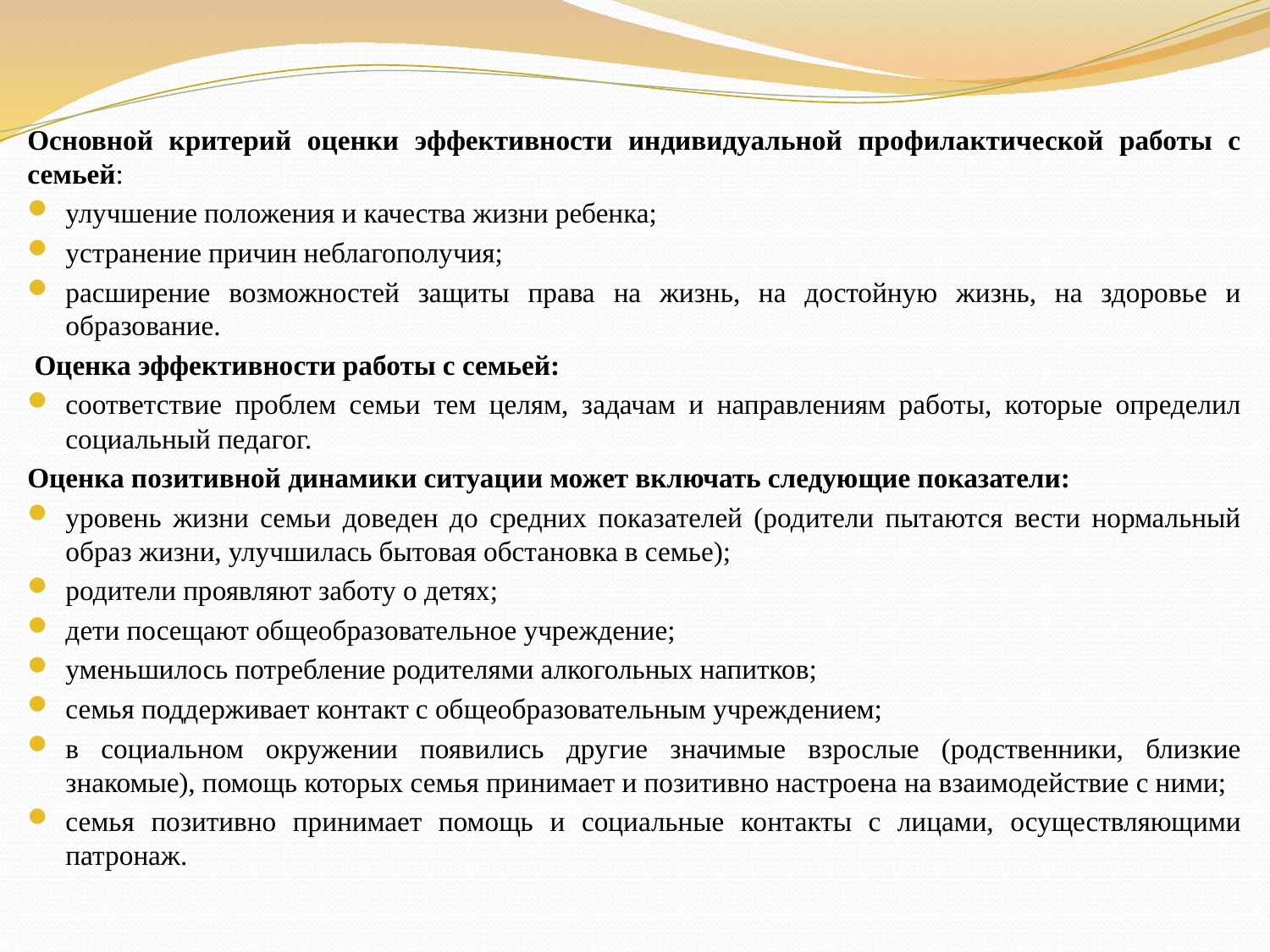

#

Основной критерий оценки эффективности индивидуальной профилактической работы с семьей:
улучшение положения и качества жизни ребенка;
устранение причин неблагополучия;
расширение возможностей защиты права на жизнь, на достойную жизнь, на здоровье и образование.
 Оценка эффективности работы с семьей:
соответствие проблем семьи тем целям, задачам и направлениям работы, которые определил социальный педагог.
Оценка позитивной динамики ситуации может включать следующие показатели:
уровень жизни семьи доведен до средних показателей (родители пытаются вести нормальный образ жизни, улучшилась бытовая обстановка в семье);
родители проявляют заботу о детях;
дети посещают общеобразовательное учреждение;
уменьшилось потребление родителями алкогольных напитков;
семья поддерживает контакт с общеобразовательным учреждением;
в социальном окружении появились другие значимые взрослые (родственники, близкие знакомые), помощь которых семья принимает и позитивно настроена на взаимодействие с ними;
семья позитивно принимает помощь и социальные контакты с лицами, осуществляющими патронаж.